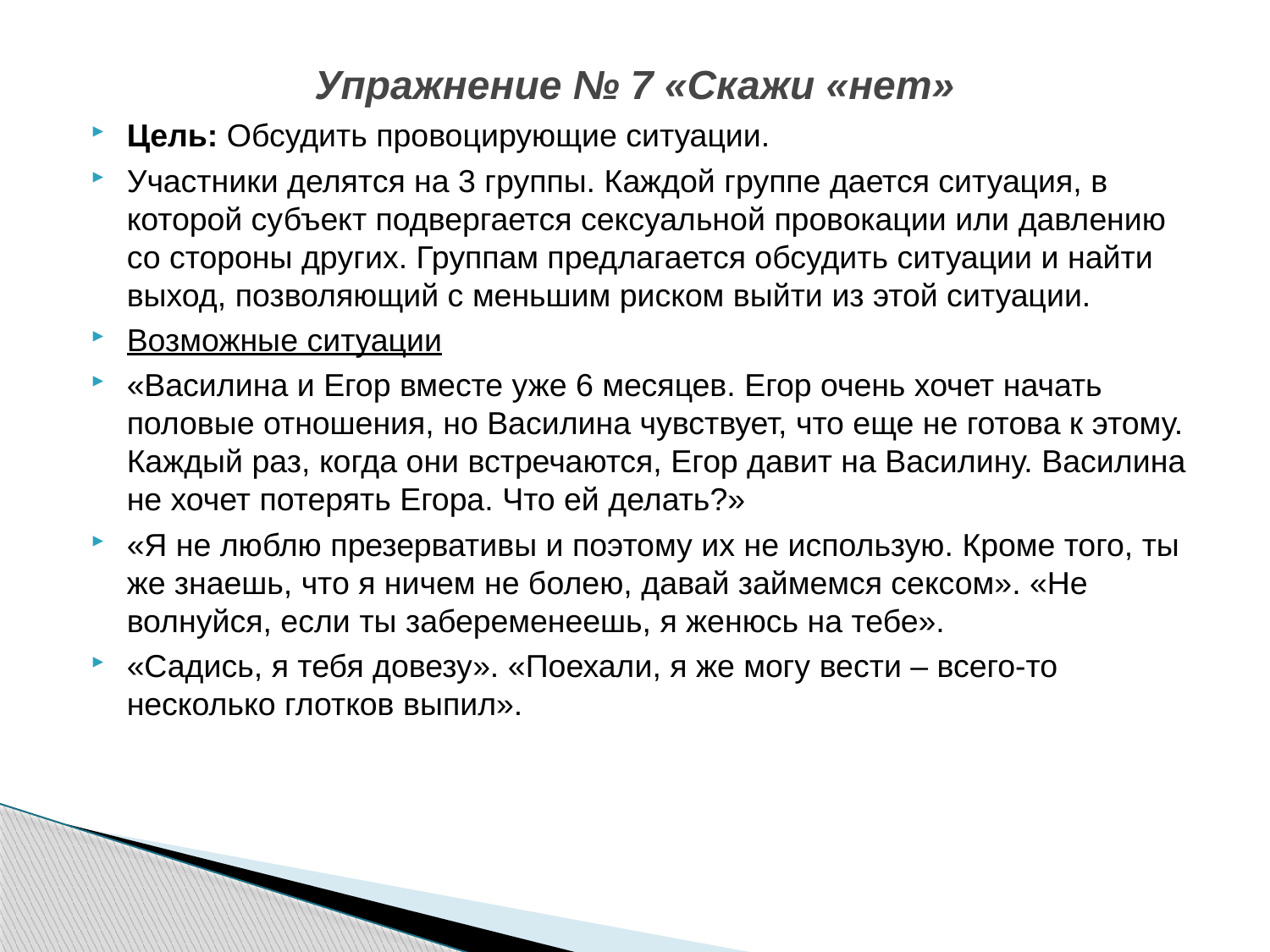

# Упражнение № 7 «Скажи «нет»
Цель: Обсудить провоцирующие ситуации.
Участники делятся на 3 группы. Каждой группе дается ситуация, в которой субъект подвергается сексуальной провокации или давлению со стороны других. Группам предлагается обсудить ситуации и найти выход, позволяющий с меньшим риском выйти из этой ситуации.
Возможные ситуации
«Василина и Егор вместе уже 6 месяцев. Егор очень хочет начать половые отношения, но Василина чувствует, что еще не готова к этому. Каждый раз, когда они встречаются, Егор давит на Василину. Василина не хочет потерять Егора. Что ей делать?»
«Я не люблю презервативы и поэтому их не использую. Кроме того, ты же знаешь, что я ничем не болею, давай займемся сексом». «Не волнуйся, если ты забеременеешь, я женюсь на тебе».
«Садись, я тебя довезу». «Поехали, я же могу вести – всего-то несколько глотков выпил».